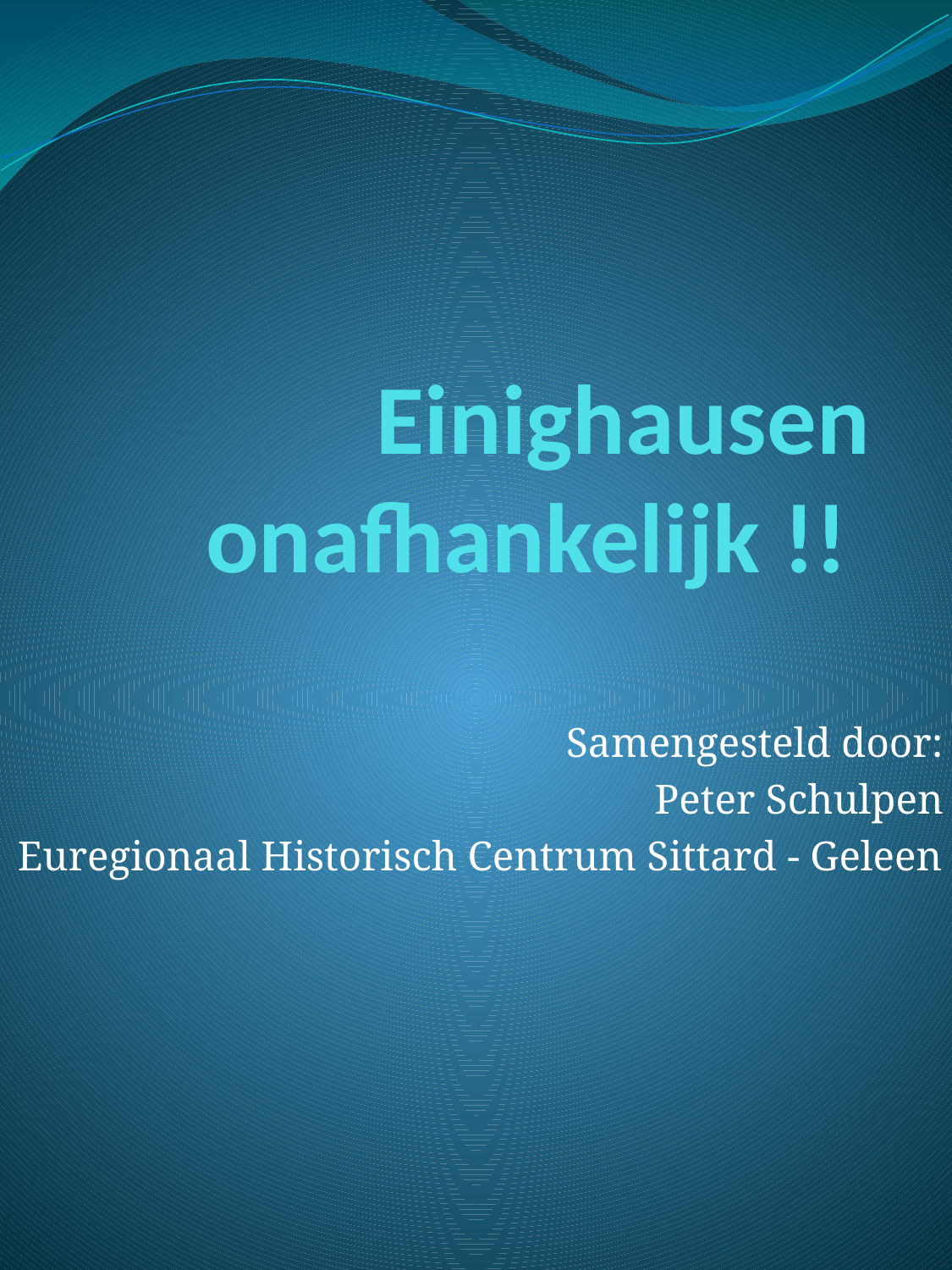

# Einighausen onafhankelijk !!

Samengesteld door:
Peter Schulpen
Euregionaal Historisch Centrum Sittard - Geleen